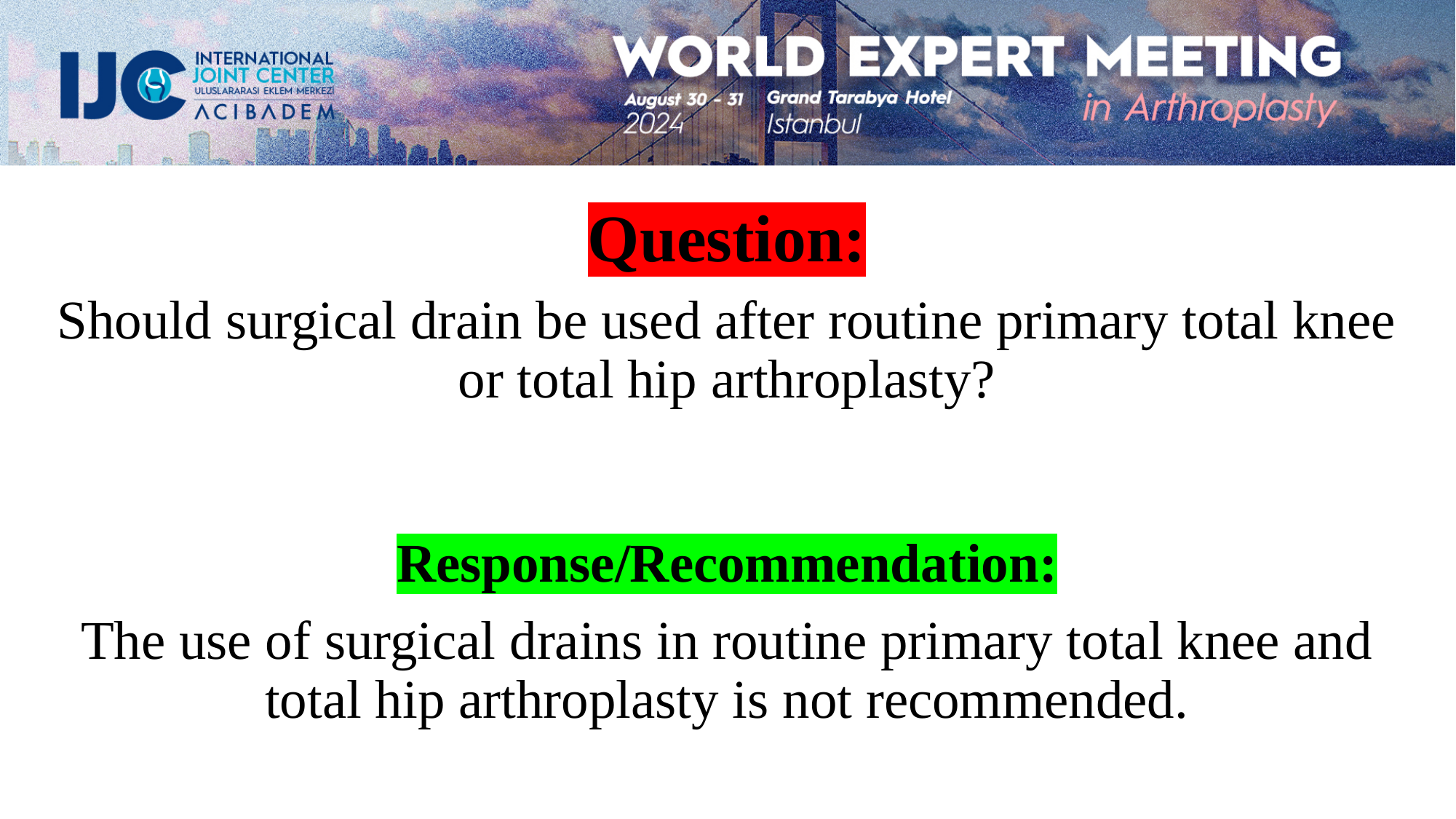

Question:
Should surgical drain be used after routine primary total knee or total hip arthroplasty?

Response/Recommendation:
The use of surgical drains in routine primary total knee and total hip arthroplasty is not recommended.